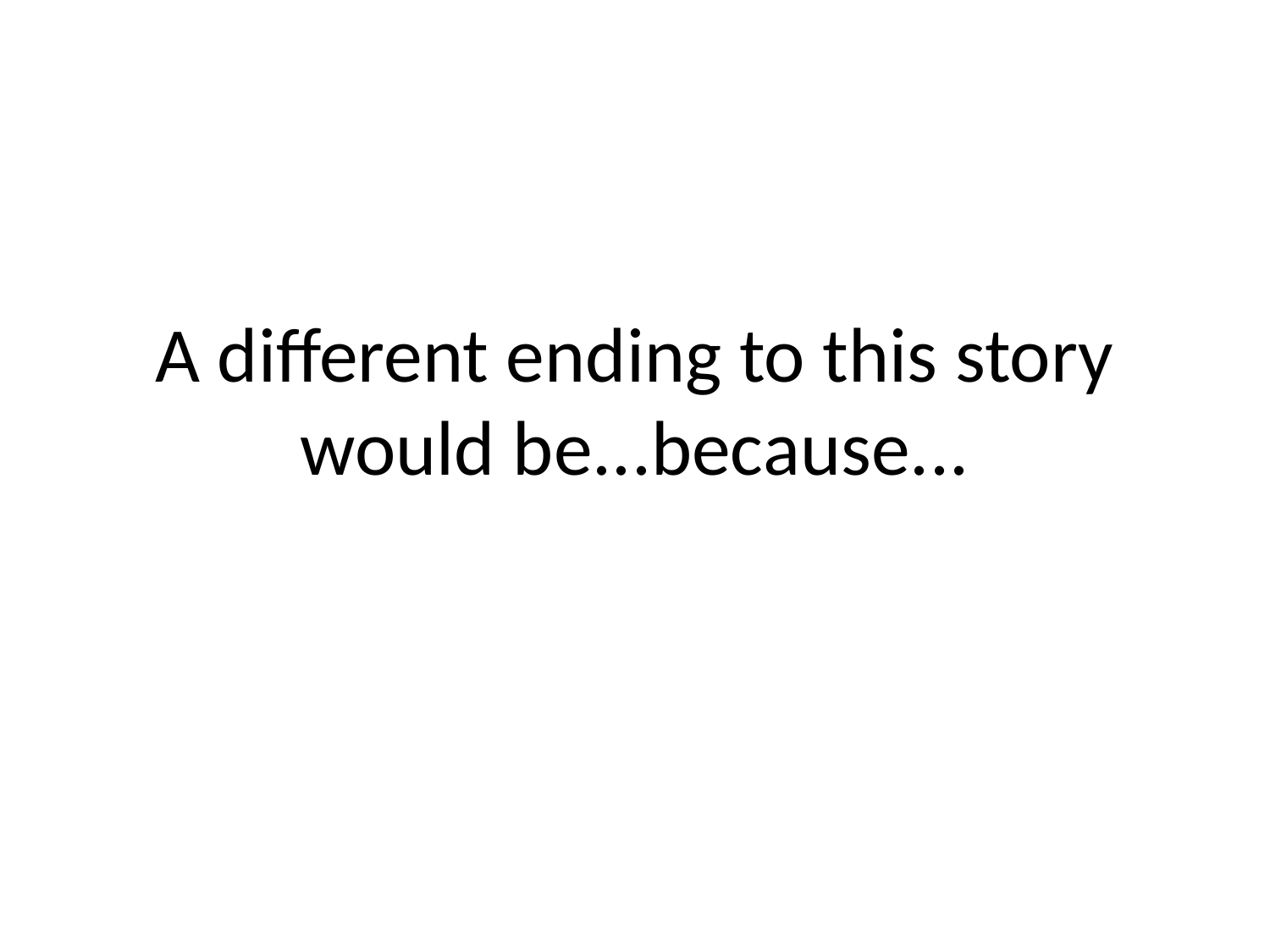

# A different ending to this story would be...because...